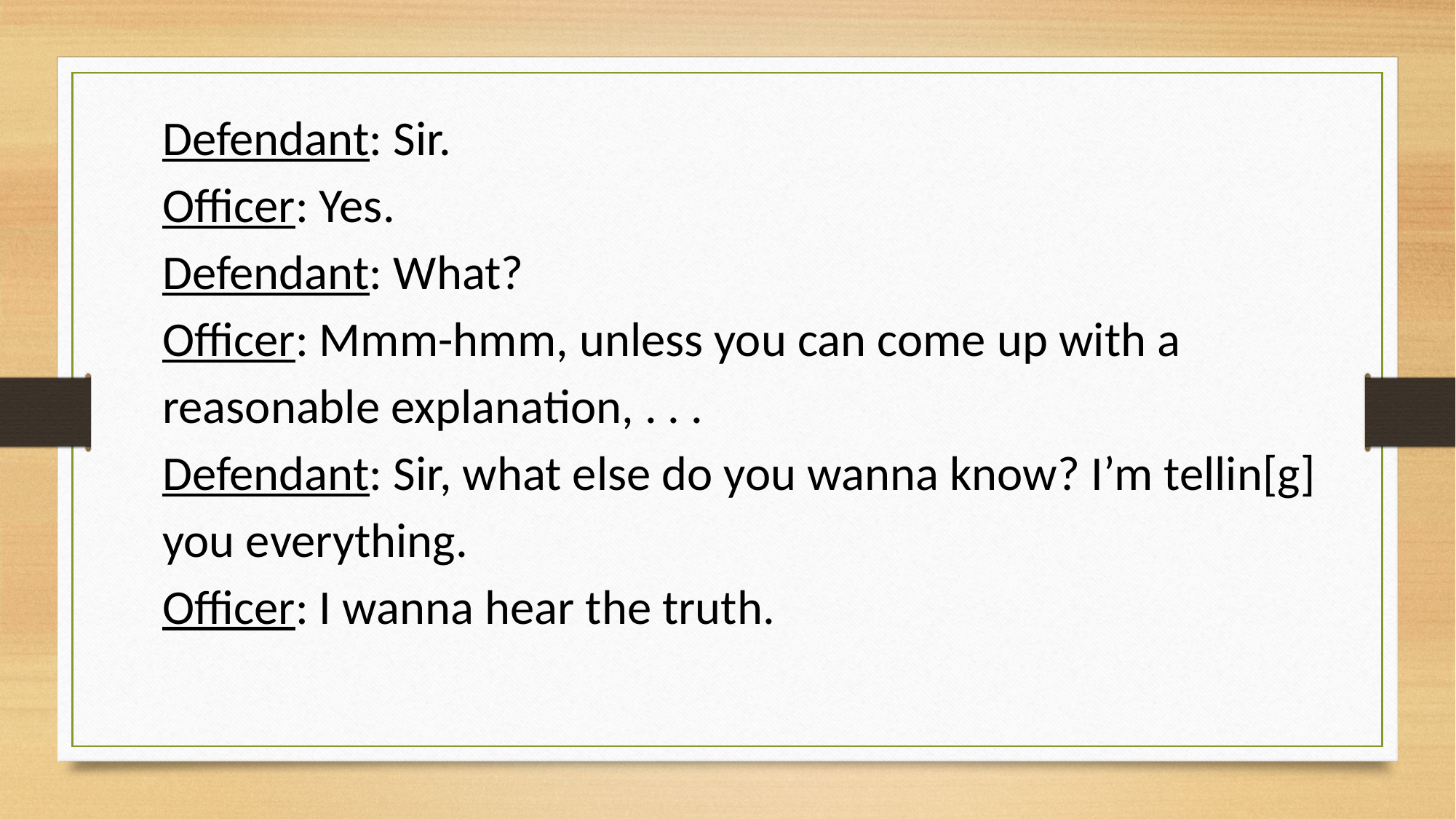

Defendant: Sir.
Officer: Yes.
Defendant: What?
Officer: Mmm-hmm, unless you can come up with a reasonable explanation, . . .
Defendant: Sir, what else do you wanna know? I’m tellin[g] you everything.
Officer: I wanna hear the truth.